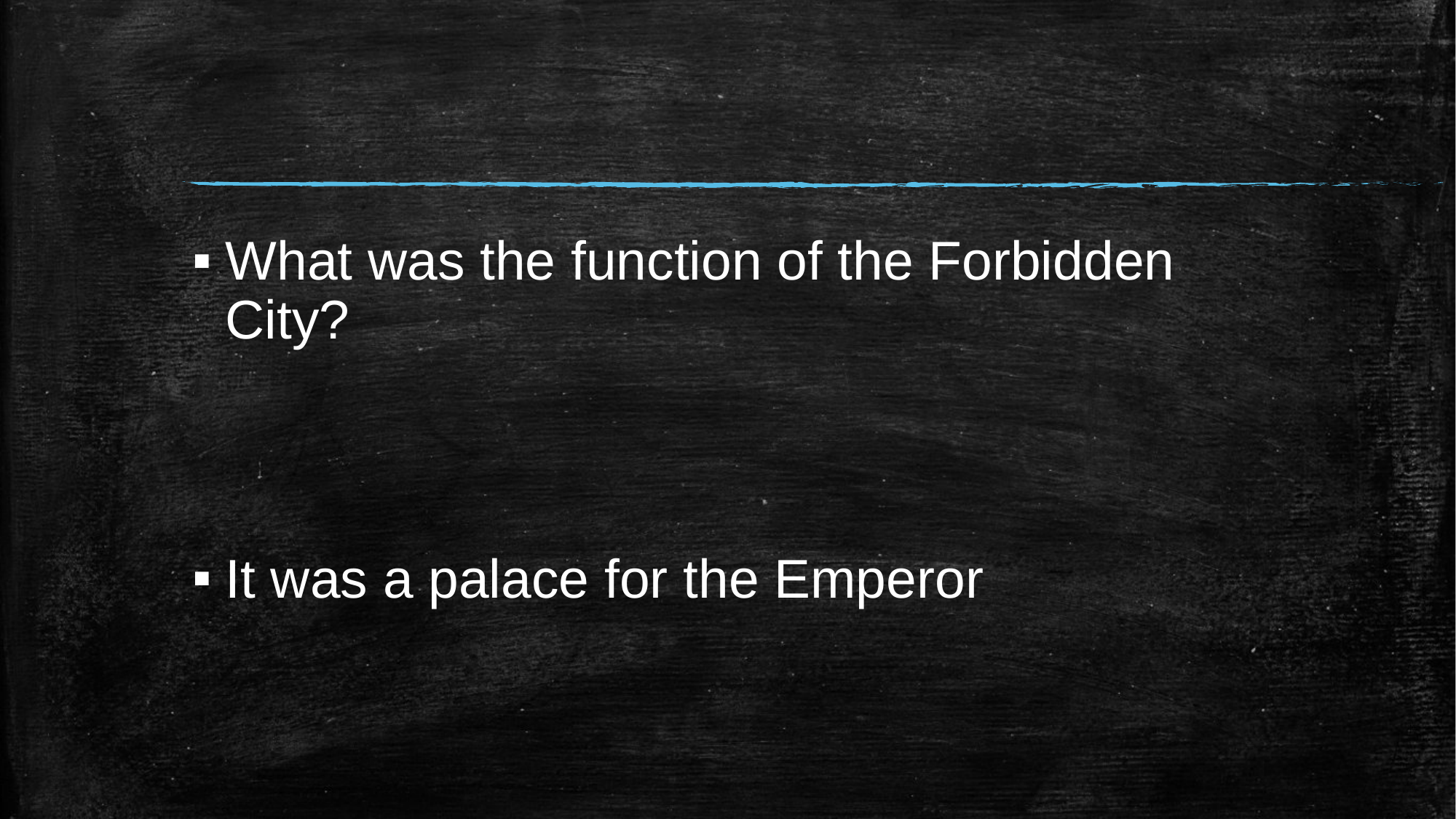

#
What was the function of the Forbidden City?

It was a palace for the Emperor